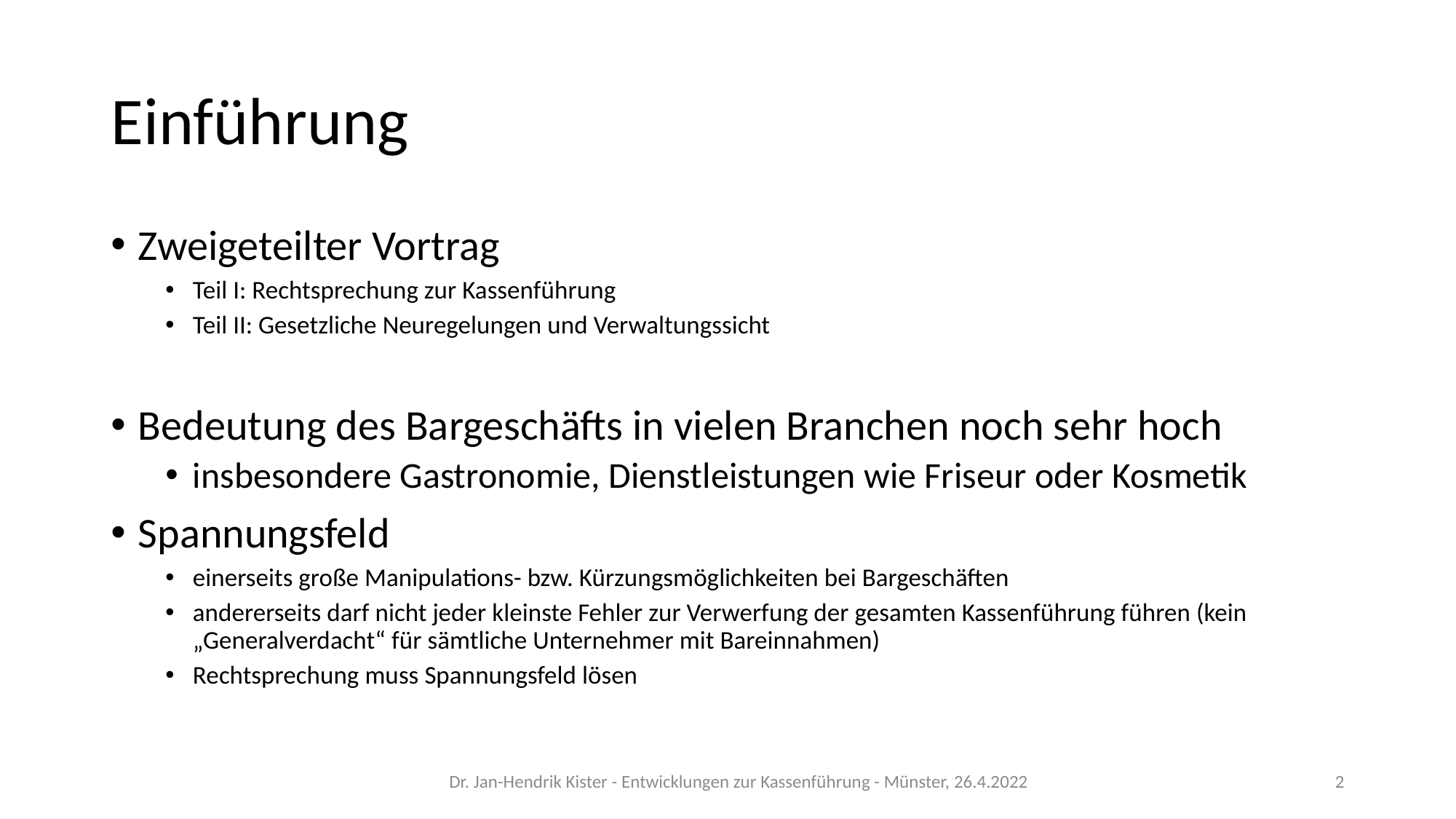

# Einführung
Zweigeteilter Vortrag
Teil I: Rechtsprechung zur Kassenführung
Teil II: Gesetzliche Neuregelungen und Verwaltungssicht

Bedeutung des Bargeschäfts in vielen Branchen noch sehr hoch
insbesondere Gastronomie, Dienstleistungen wie Friseur oder Kosmetik
Spannungsfeld
einerseits große Manipulations- bzw. Kürzungsmöglichkeiten bei Bargeschäften
andererseits darf nicht jeder kleinste Fehler zur Verwerfung der gesamten Kassenführung führen (kein „Generalverdacht“ für sämtliche Unternehmer mit Bareinnahmen)
Rechtsprechung muss Spannungsfeld lösen

Dr. Jan-Hendrik Kister - Entwicklungen zur Kassenführung - Münster, 26.4.2022
2